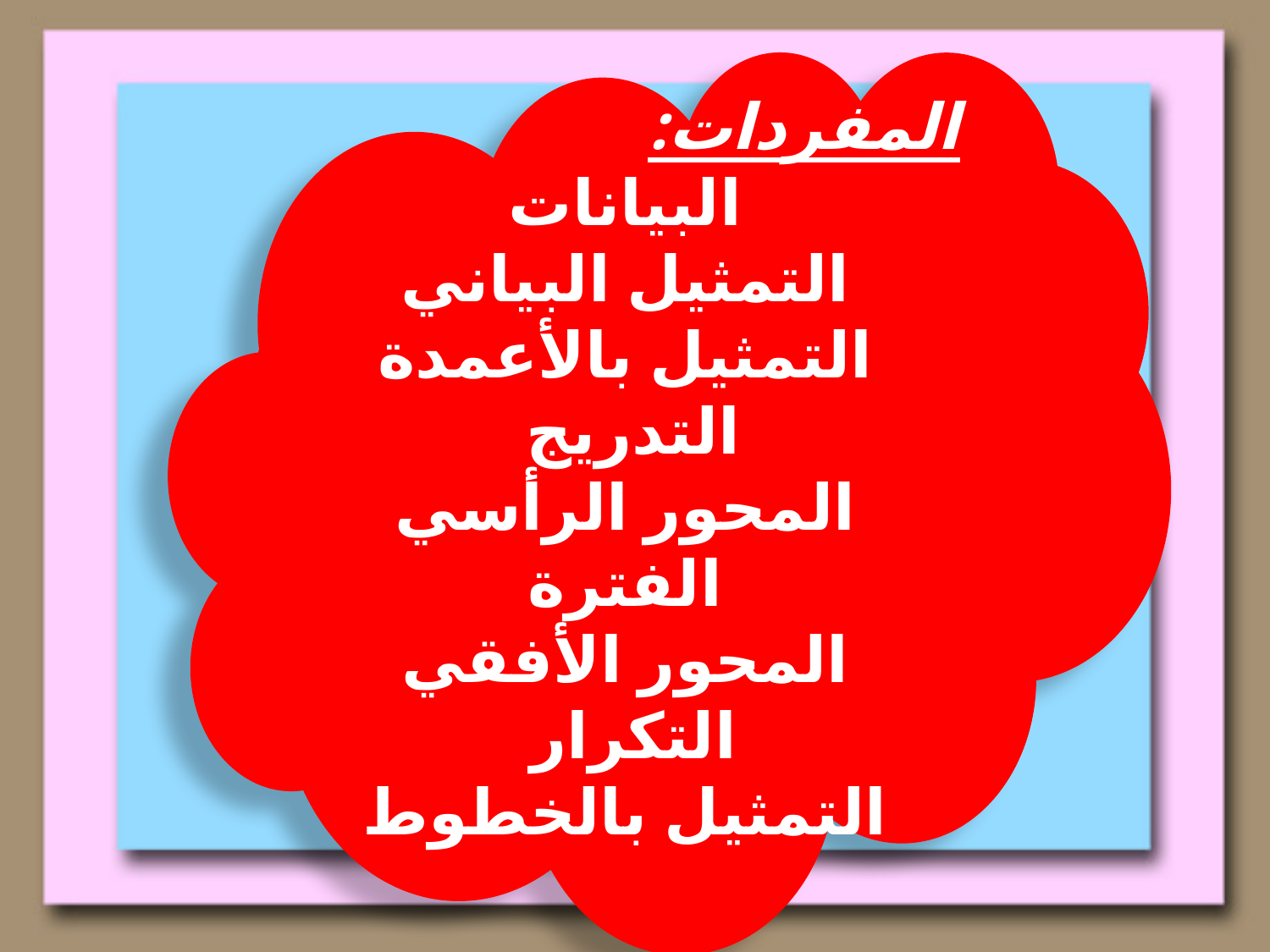

المفردات:
البيانات
التمثيل البياني
التمثيل بالأعمدة
التدريج
المحور الرأسي
الفترة
المحور الأفقي
التكرار
التمثيل بالخطوط